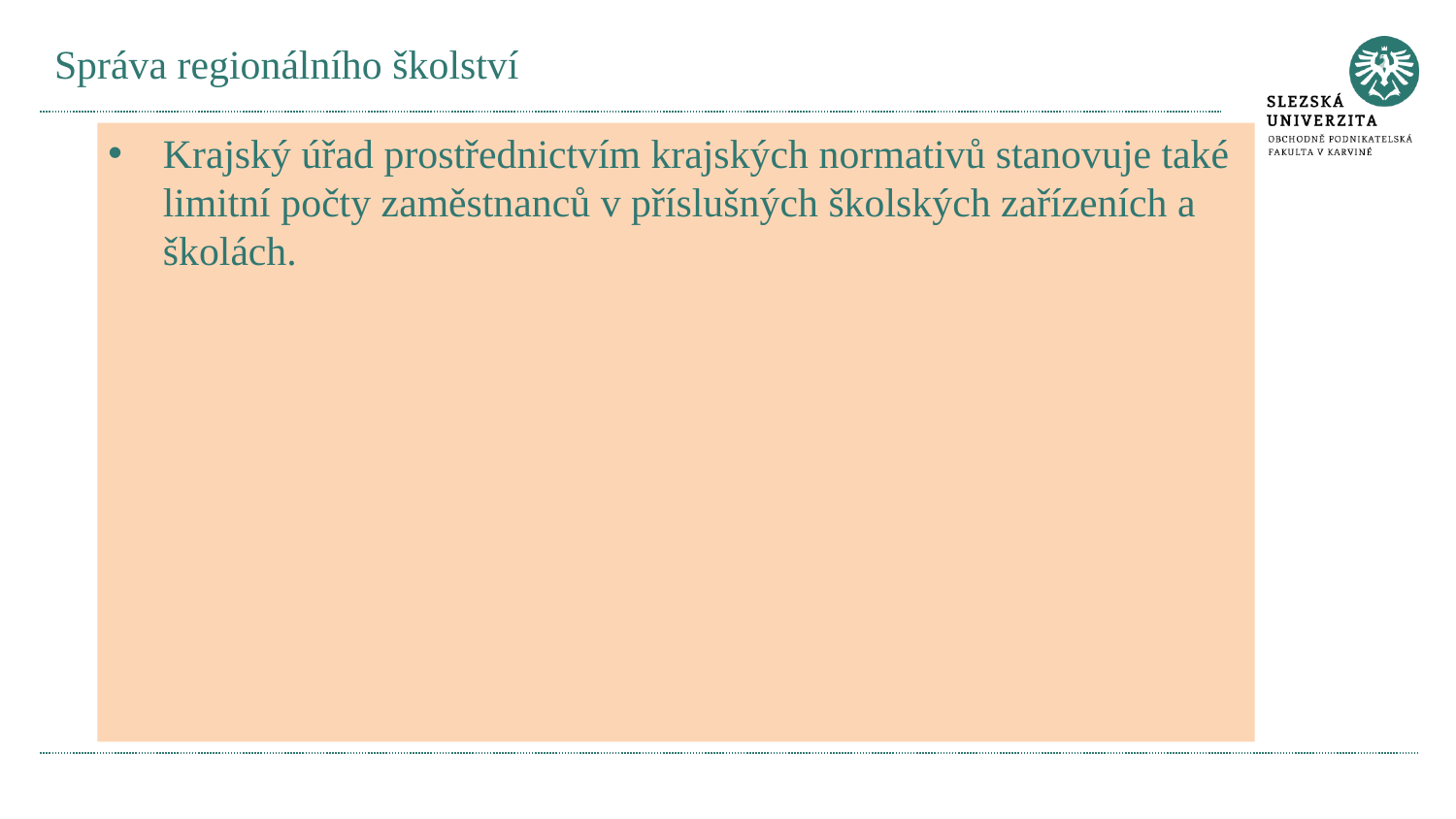

# Správa regionálního školství
Krajský úřad prostřednictvím krajských normativů stanovuje také limitní počty zaměstnanců v příslušných školských zařízeních a školách.